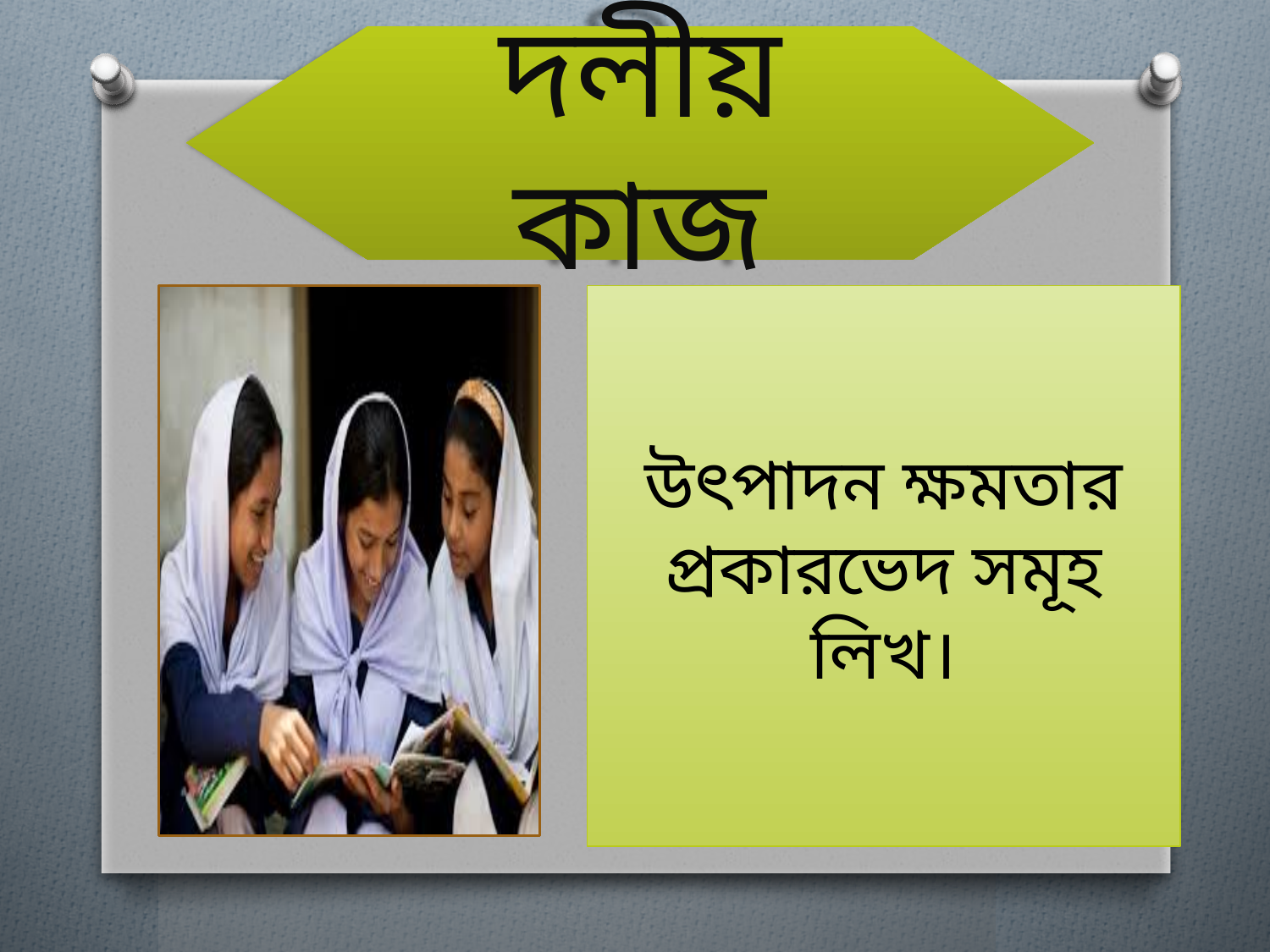

দলীয় কাজ

উৎপাদন ক্ষমতার প্রকারভেদ সমূহ লিখ।